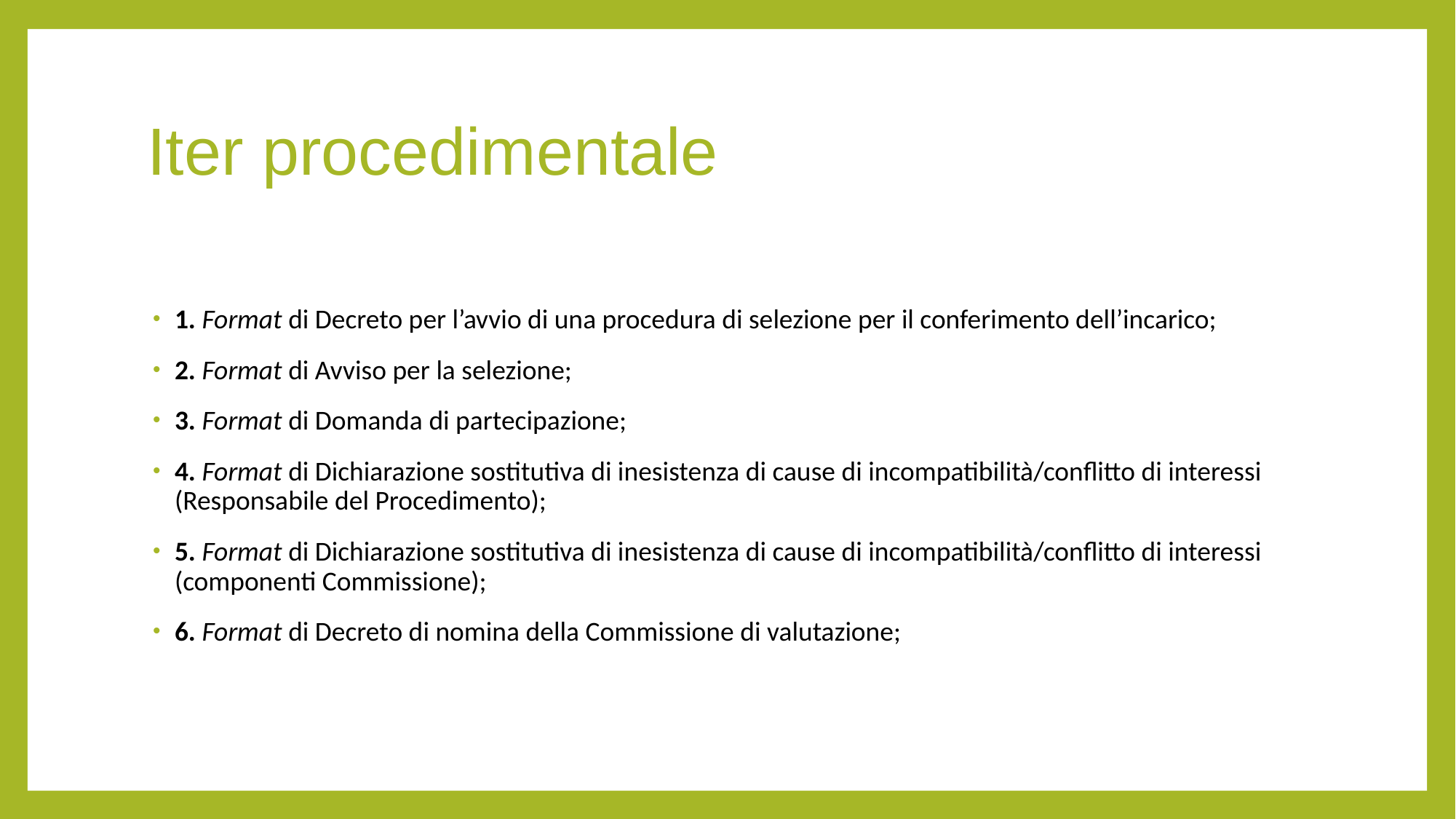

# Iter procedimentale

1. Format di Decreto per l’avvio di una procedura di selezione per il conferimento dell’incarico;
2. Format di Avviso per la selezione;
3. Format di Domanda di partecipazione;
4. Format di Dichiarazione sostitutiva di inesistenza di cause di incompatibilità/conflitto di interessi (Responsabile del Procedimento);
5. Format di Dichiarazione sostitutiva di inesistenza di cause di incompatibilità/conflitto di interessi (componenti Commissione);
6. Format di Decreto di nomina della Commissione di valutazione;